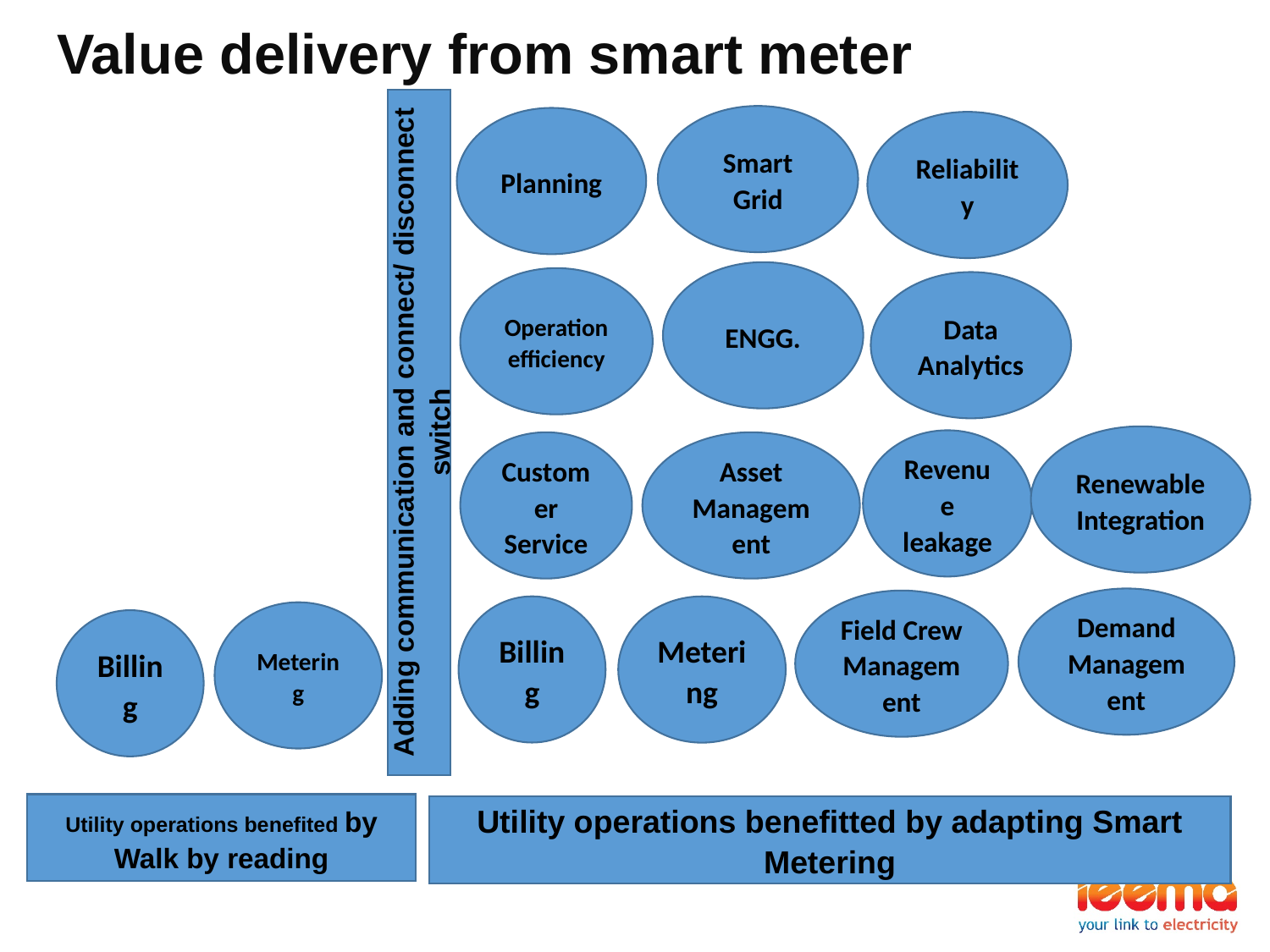

# Value delivery from smart meter
Adding communication and connect/ disconnect switch
Smart Grid
Planning
Reliability
ENGG.
Operation efficiency
Data Analytics
Renewable Integration
Revenue leakage
Customer Service
Asset Management
Demand Management
Field Crew Management
Billing
Metering
Metering
Billing
Utility operations benefited by Walk by reading
Utility operations benefitted by adapting Smart Metering